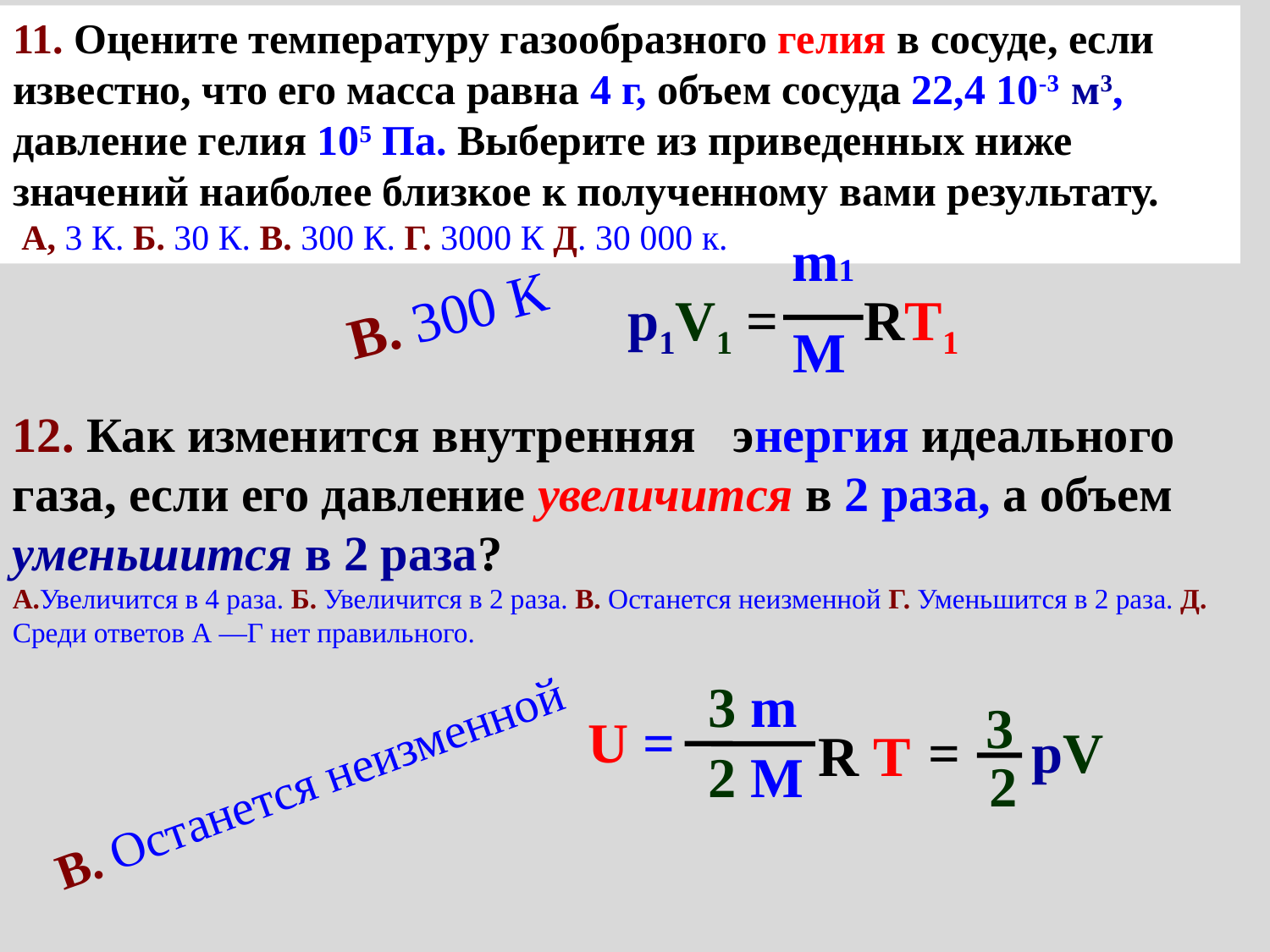

11. Оцените температуру газообразного гелия в сосуде, если известно, что его масса равна 4 г, объем сосуда 22,4 10-3  м3,  давление гелия 105 Па. Выберите из приведенных ниже значений наиболее близкое к полученному вами результату.
 А, 3 К. Б. 30 К. В. 300 К. Г. 3000 К Д. 30 000 к.
 m1
 M

p1V1 =      RT1
В. 300 К

12. Как изменится внутренняя   энергия идеального газа, если его давление увеличится в 2 раза, а объем уменьшится в 2 раза?
А.Увеличится в 4 раза. Б. Увеличится в 2 раза. В. Останется неизменной Г. Уменьшится в 2 раза. Д. Среди ответов А —Г нет правильного.
3 m
U =
R T
2 M
3
=     pV
В. Останется неизменной

2